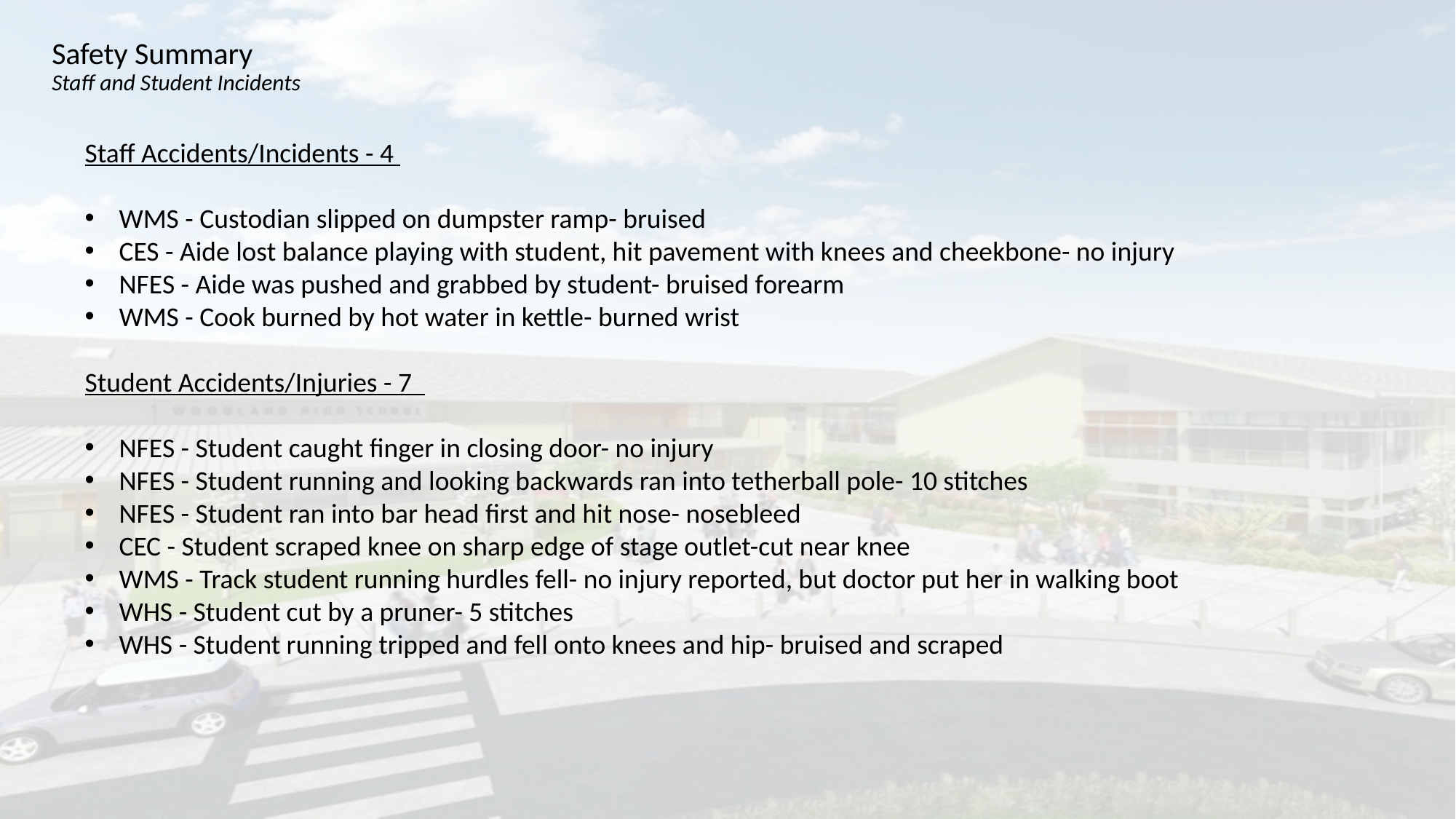

# Safety Summary Staff and Student Incidents
Staff Accidents/Incidents - 4

WMS - Custodian slipped on dumpster ramp- bruised
CES - Aide lost balance playing with student, hit pavement with knees and cheekbone- no injury
NFES - Aide was pushed and grabbed by student- bruised forearm
WMS - Cook burned by hot water in kettle- burned wrist

Student Accidents/Injuries - 7

NFES - Student caught finger in closing door- no injury
NFES - Student running and looking backwards ran into tetherball pole- 10 stitches
NFES - Student ran into bar head first and hit nose- nosebleed
CEC - Student scraped knee on sharp edge of stage outlet-cut near knee
WMS - Track student running hurdles fell- no injury reported, but doctor put her in walking boot
WHS - Student cut by a pruner- 5 stitches
WHS - Student running tripped and fell onto knees and hip- bruised and scraped